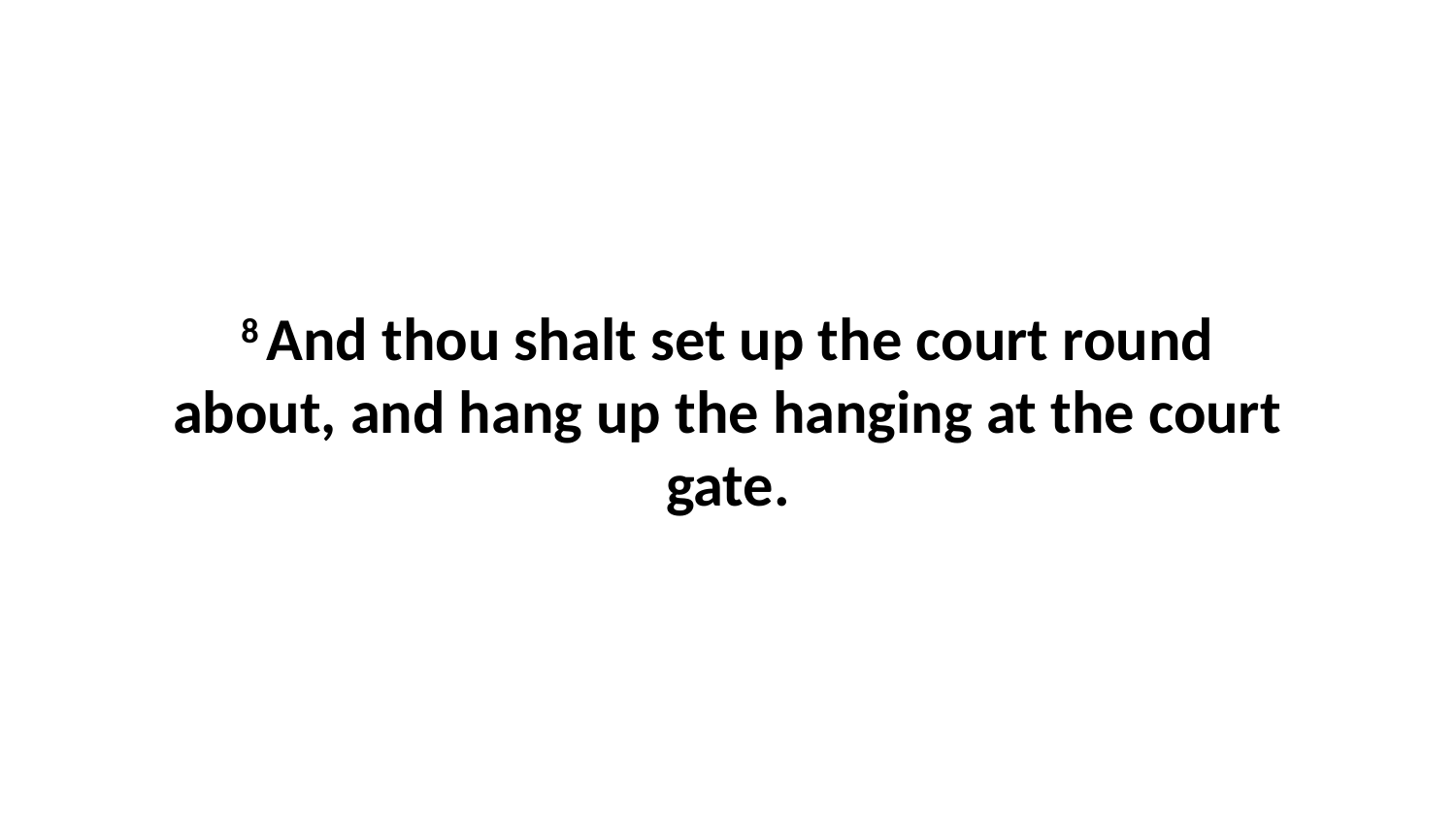

8 And thou shalt set up the court round about, and hang up the hanging at the court gate.